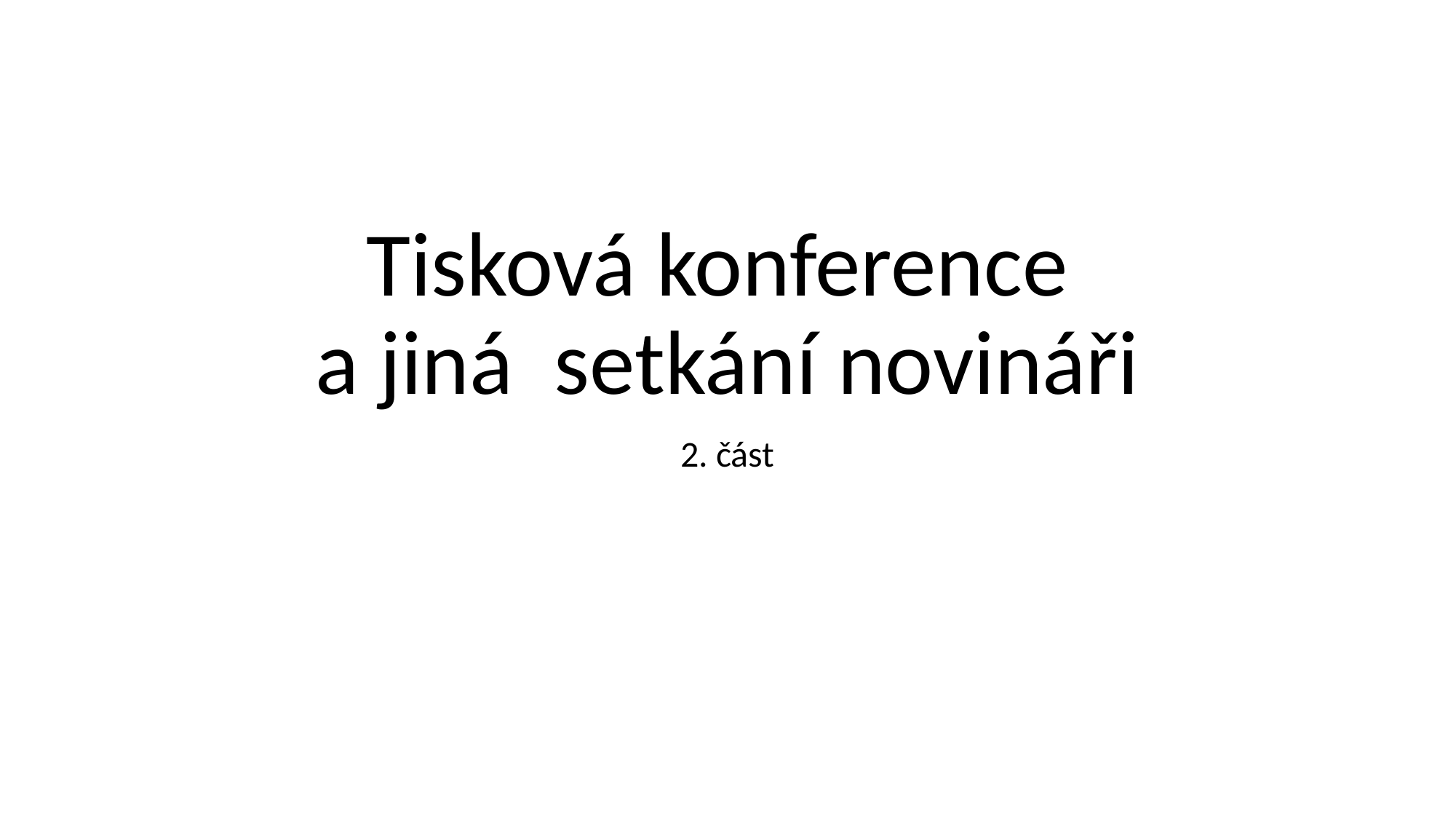

# Tisková konference a jiná  setkání novináři
2. část